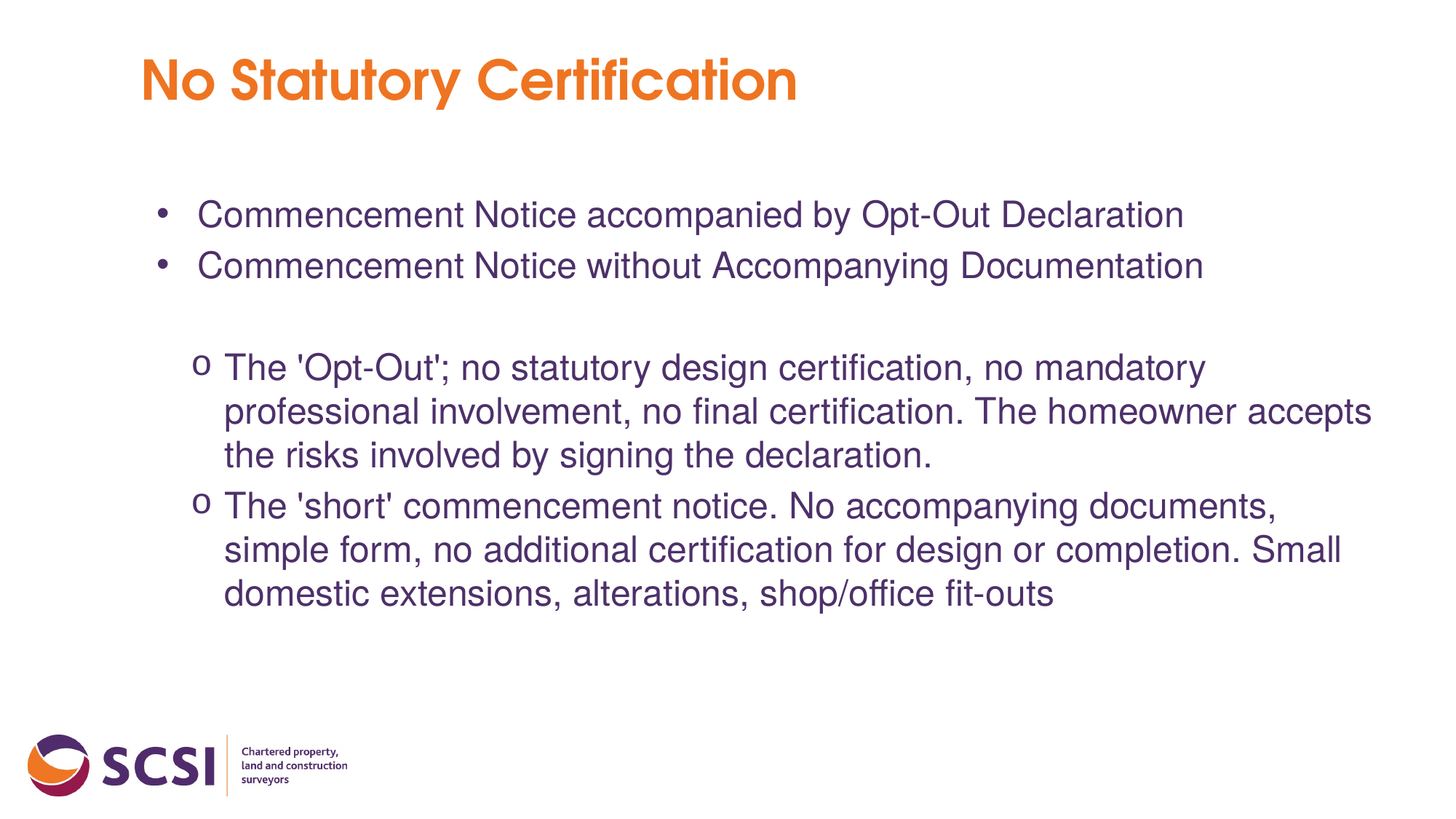

# No Statutory Certification
Commencement Notice accompanied by Opt-Out Declaration
Commencement Notice without Accompanying Documentation

The 'Opt-Out'; no statutory design certification, no mandatory professional involvement, no final certification. The homeowner accepts the risks involved by signing the declaration.
The 'short' commencement notice. No accompanying documents, simple form, no additional certification for design or completion. Small domestic extensions, alterations, shop/office fit-outs